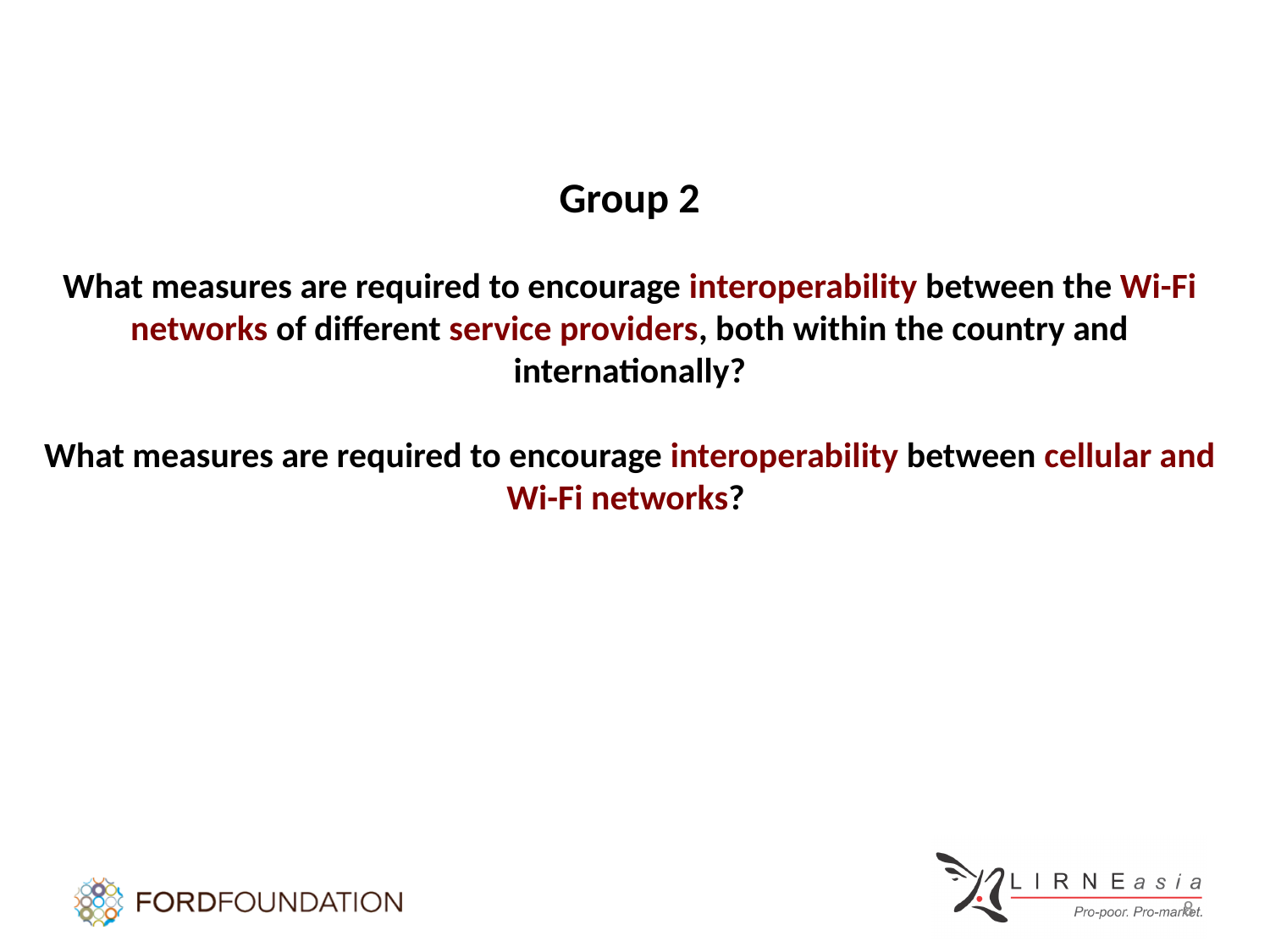

# Group 2 What measures are required to encourage interoperability between the Wi-Fi networks of different service providers, both within the country and internationally? What measures are required to encourage interoperability between cellular and Wi-Fi networks?
8